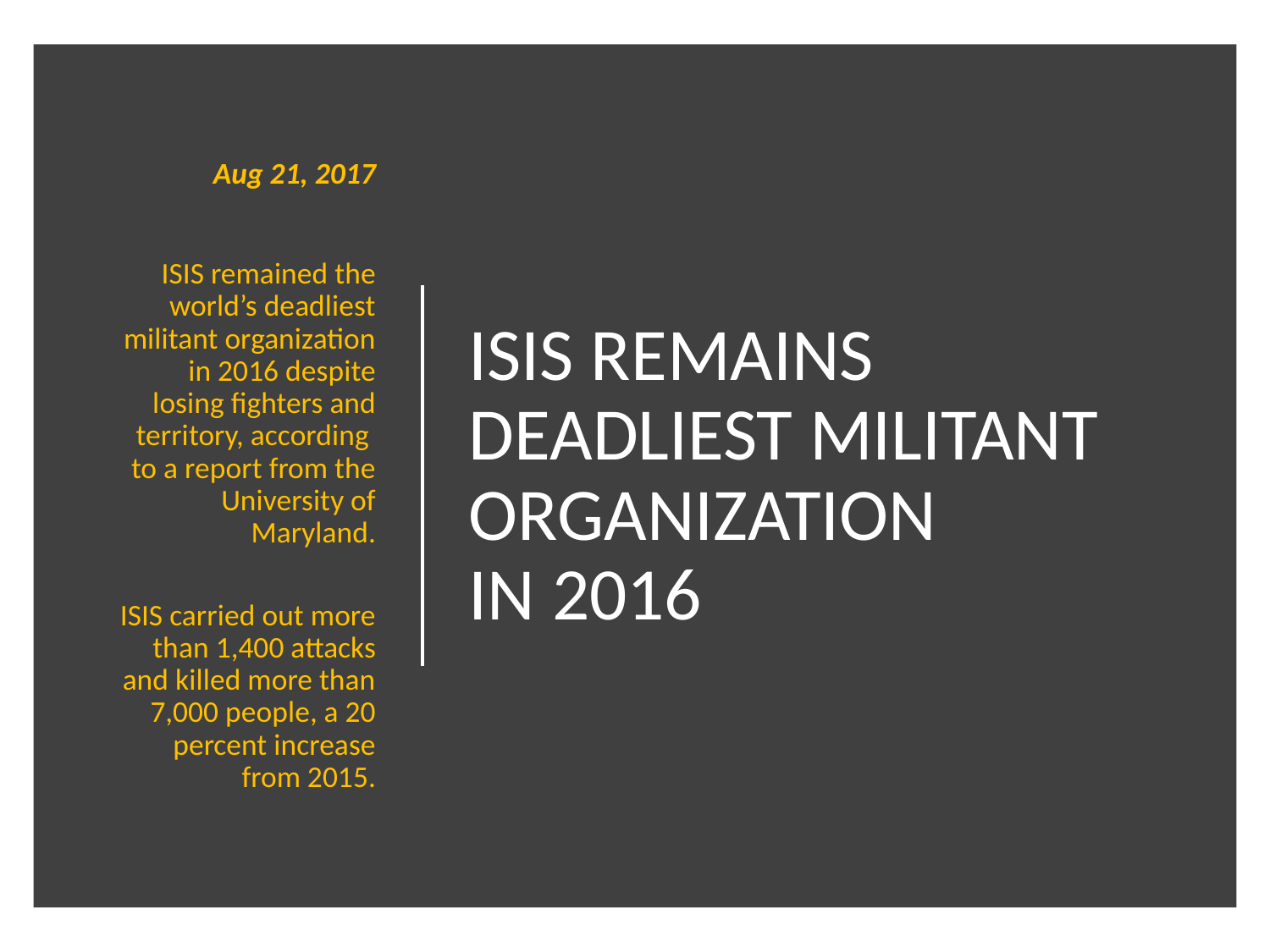

Aug 21, 2017

ISIS remained the world’s deadliest militant organization in 2016 despite losing fighters and territory, according  to a report from the University of Maryland.
ISIS carried out more than 1,400 attacks and killed more than 7,000 people, a 20 percent increase from 2015.
# ISIS remains deadliest militant organization in 2016